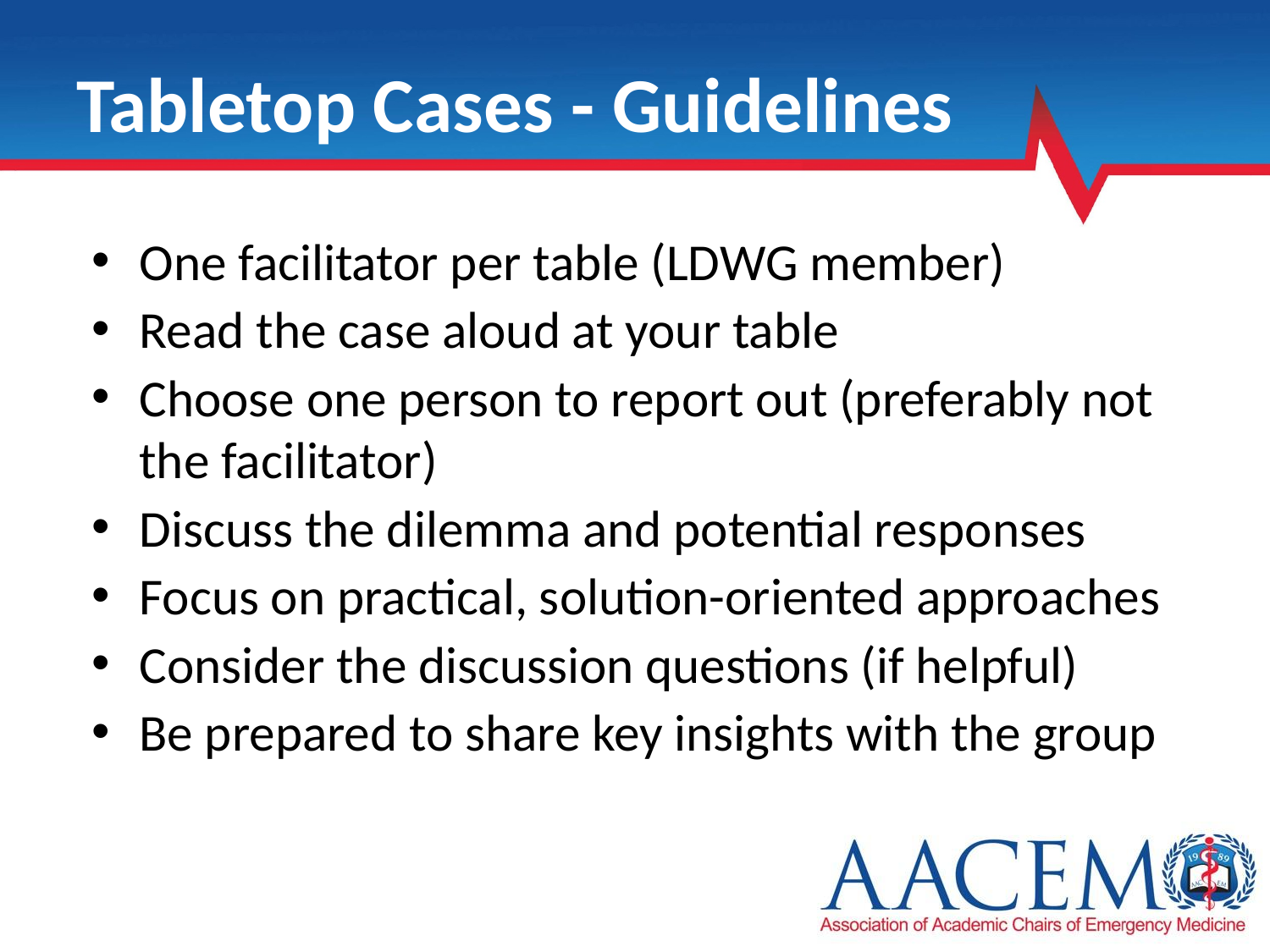

# Tabletop Cases - Guidelines
One facilitator per table (LDWG member)
Read the case aloud at your table
Choose one person to report out (preferably not the facilitator)
Discuss the dilemma and potential responses
Focus on practical, solution-oriented approaches
Consider the discussion questions (if helpful)
Be prepared to share key insights with the group